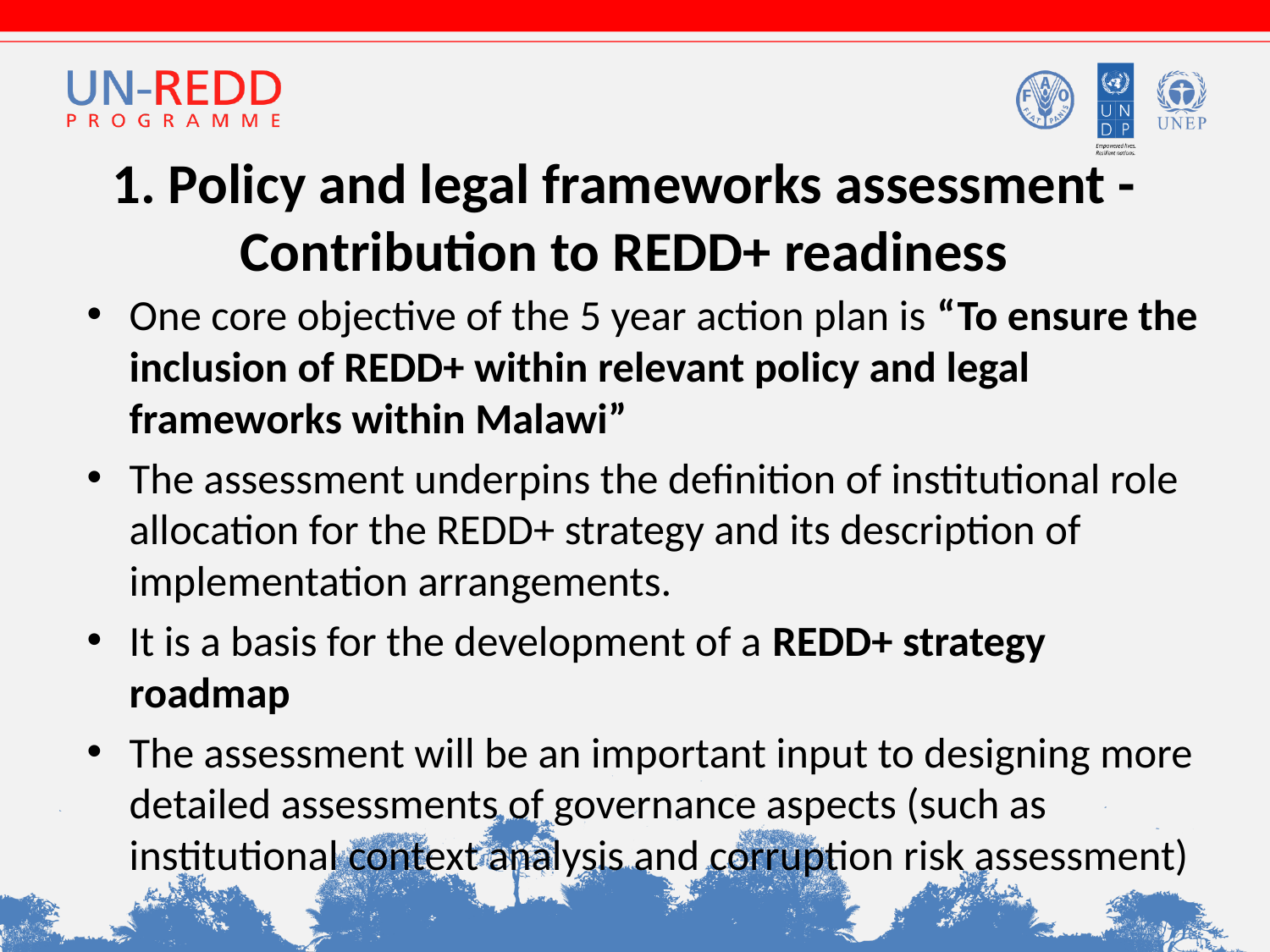

# 1. Policy and legal frameworks assessment -Contribution to REDD+ readiness
One core objective of the 5 year action plan is “To ensure the inclusion of REDD+ within relevant policy and legal frameworks within Malawi”
The assessment underpins the definition of institutional role allocation for the REDD+ strategy and its description of implementation arrangements.
It is a basis for the development of a REDD+ strategy roadmap
The assessment will be an important input to designing more detailed assessments of governance aspects (such as institutional context analysis and corruption risk assessment)